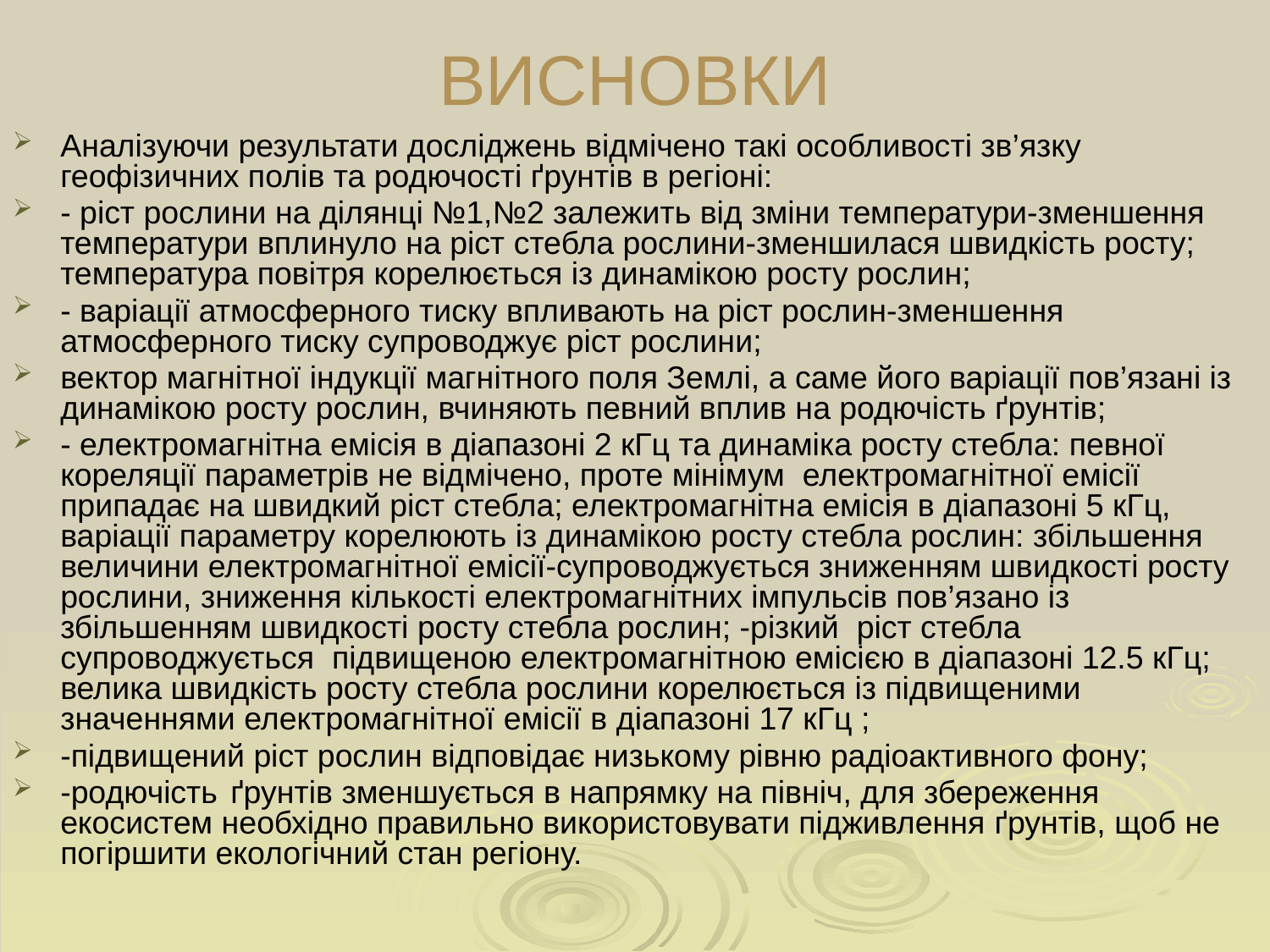

# ВИСНОВКИ
Аналізуючи результати досліджень відмічено такі особливості зв’язку геофізичних полів та родючості ґрунтів в регіоні:
- ріст рослини на ділянці №1,№2 залежить від зміни температури-зменшення температури вплинуло на ріст стебла рослини-зменшилася швидкість росту; температура повітря корелюється із динамікою росту рослин;
- варіації атмосферного тиску впливають на ріст рослин-зменшення атмосферного тиску супроводжує ріст рослини;
вектор магнітної індукції магнітного поля Землі, а саме його варіації пов’язані із динамікою росту рослин, вчиняють певний вплив на родючість ґрунтів;
- електромагнітна емісія в діапазоні 2 кГц та динаміка росту стебла: певної кореляції параметрів не відмічено, проте мінімум  електромагнітної емісії припадає на швидкий ріст стебла; електромагнітна емісія в діапазоні 5 кГц, варіації параметру корелюють із динамікою росту стебла рослин: збільшення величини електромагнітної емісії-супроводжується зниженням швидкості росту рослини, зниження кількості електромагнітних імпульсів пов’язано із збільшенням швидкості росту стебла рослин; -різкий  ріст стебла супроводжується  підвищеною електромагнітною емісією в діапазоні 12.5 кГц; велика швидкість росту стебла рослини корелюється із підвищеними значеннями електромагнітної емісії в діапазоні 17 кГц ;
-підвищений ріст рослин відповідає низькому рівню радіоактивного фону;
-родючість  ґрунтів зменшується в напрямку на північ, для збереження екосистем необхідно правильно використовувати підживлення ґрунтів, щоб не погіршити екологічний стан регіону.